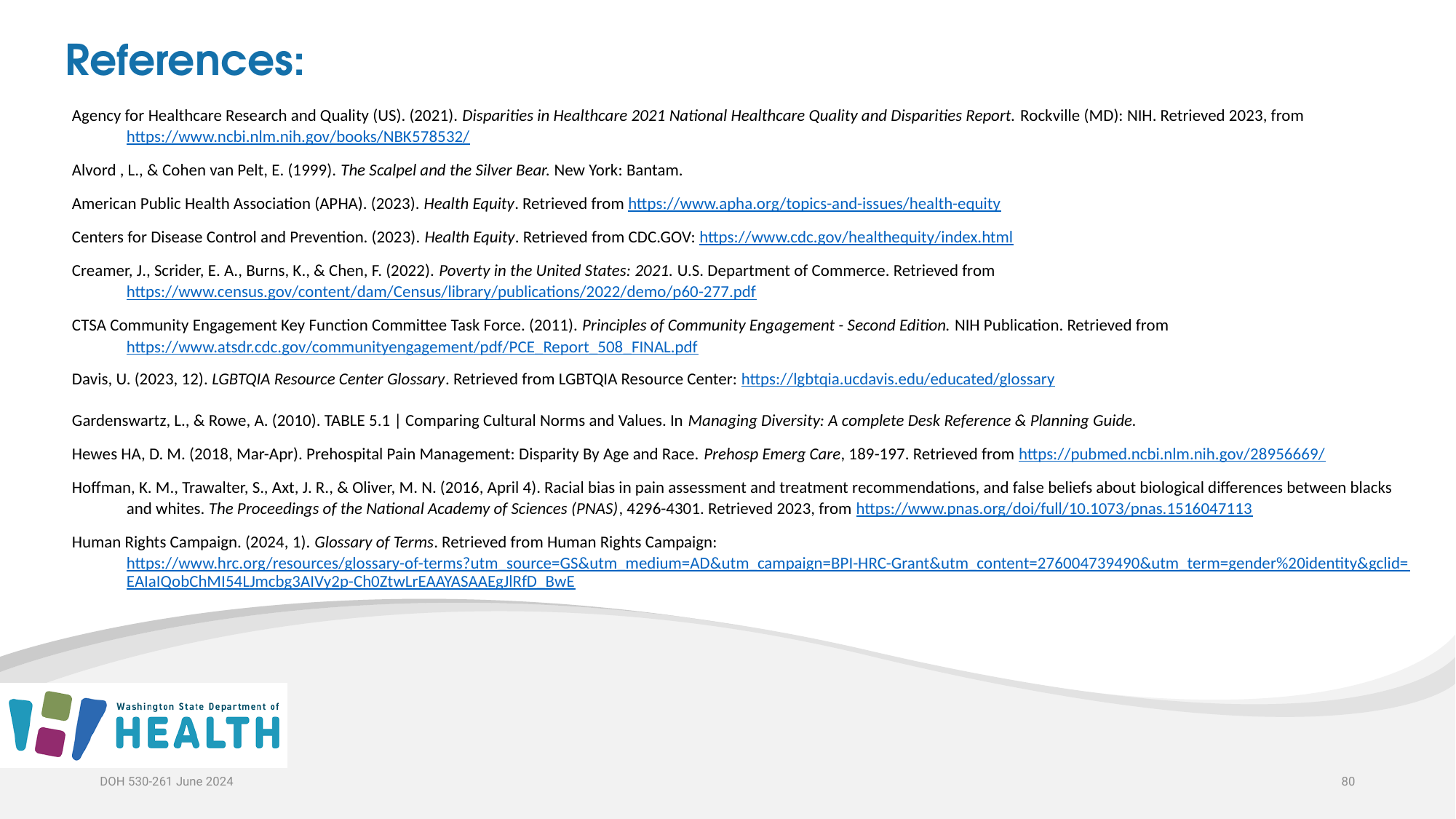

References:
Agency for Healthcare Research and Quality (US). (2021). Disparities in Healthcare 2021 National Healthcare Quality and Disparities Report. Rockville (MD): NIH. Retrieved 2023, from https://www.ncbi.nlm.nih.gov/books/NBK578532/
Alvord , L., & Cohen van Pelt, E. (1999). The Scalpel and the Silver Bear. New York: Bantam.
American Public Health Association (APHA). (2023). Health Equity. Retrieved from https://www.apha.org/topics-and-issues/health-equity
Centers for Disease Control and Prevention. (2023). Health Equity. Retrieved from CDC.GOV: https://www.cdc.gov/healthequity/index.html
Creamer, J., Scrider, E. A., Burns, K., & Chen, F. (2022). Poverty in the United States: 2021. U.S. Department of Commerce. Retrieved from https://www.census.gov/content/dam/Census/library/publications/2022/demo/p60-277.pdf
CTSA Community Engagement Key Function Committee Task Force. (2011). Principles of Community Engagement - Second Edition. NIH Publication. Retrieved from  https://www.atsdr.cdc.gov/communityengagement/pdf/PCE_Report_508_FINAL.pdf
Davis, U. (2023, 12). LGBTQIA Resource Center Glossary. Retrieved from LGBTQIA Resource Center: https://lgbtqia.ucdavis.edu/educated/glossary

Gardenswartz, L., & Rowe, A. (2010). TABLE 5.1 | Comparing Cultural Norms and Values. In Managing Diversity: A complete Desk Reference & Planning Guide.
Hewes HA, D. M. (2018, Mar-Apr). Prehospital Pain Management: Disparity By Age and Race. Prehosp Emerg Care, 189-197. Retrieved from https://pubmed.ncbi.nlm.nih.gov/28956669/
Hoffman, K. M., Trawalter, S., Axt, J. R., & Oliver, M. N. (2016, April 4). Racial bias in pain assessment and treatment recommendations, and false beliefs about biological differences between blacks and whites. The Proceedings of the National Academy of Sciences (PNAS), 4296-4301. Retrieved 2023, from https://www.pnas.org/doi/full/10.1073/pnas.1516047113
Human Rights Campaign. (2024, 1). Glossary of Terms. Retrieved from Human Rights Campaign: https://www.hrc.org/resources/glossary-of-terms?utm_source=GS&utm_medium=AD&utm_campaign=BPI-HRC-Grant&utm_content=276004739490&utm_term=gender%20identity&gclid=EAIaIQobChMI54LJmcbg3AIVy2p-Ch0ZtwLrEAAYASAAEgJlRfD_BwE

DOH 530-261 June 2024
80